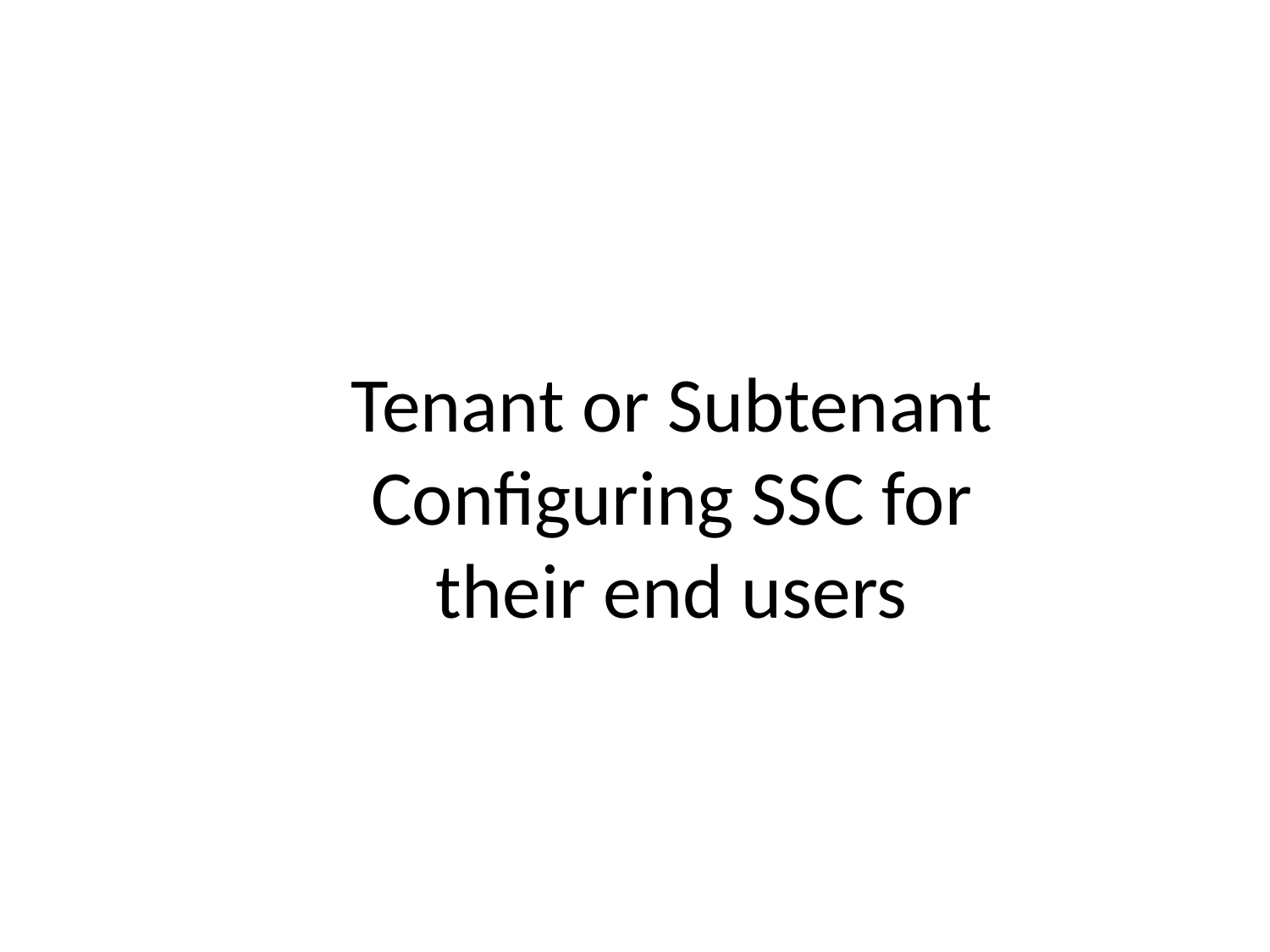

# Tenant or Subtenant Configuring SSC for their end users